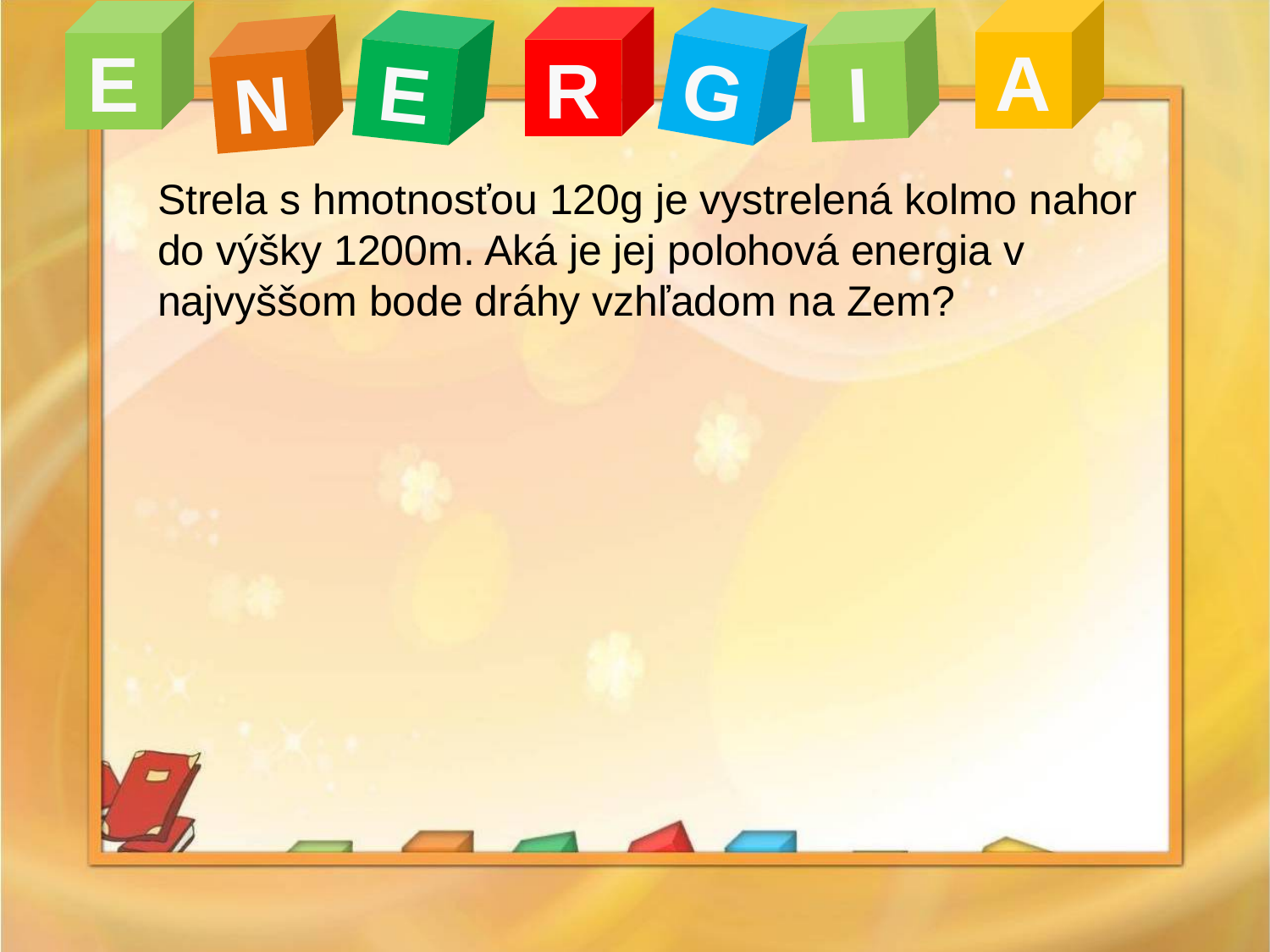

A
E
R
I
G
E
N
Strela s hmotnosťou 120g je vystrelená kolmo nahor do výšky 1200m. Aká je jej polohová energia v najvyššom bode dráhy vzhľadom na Zem?